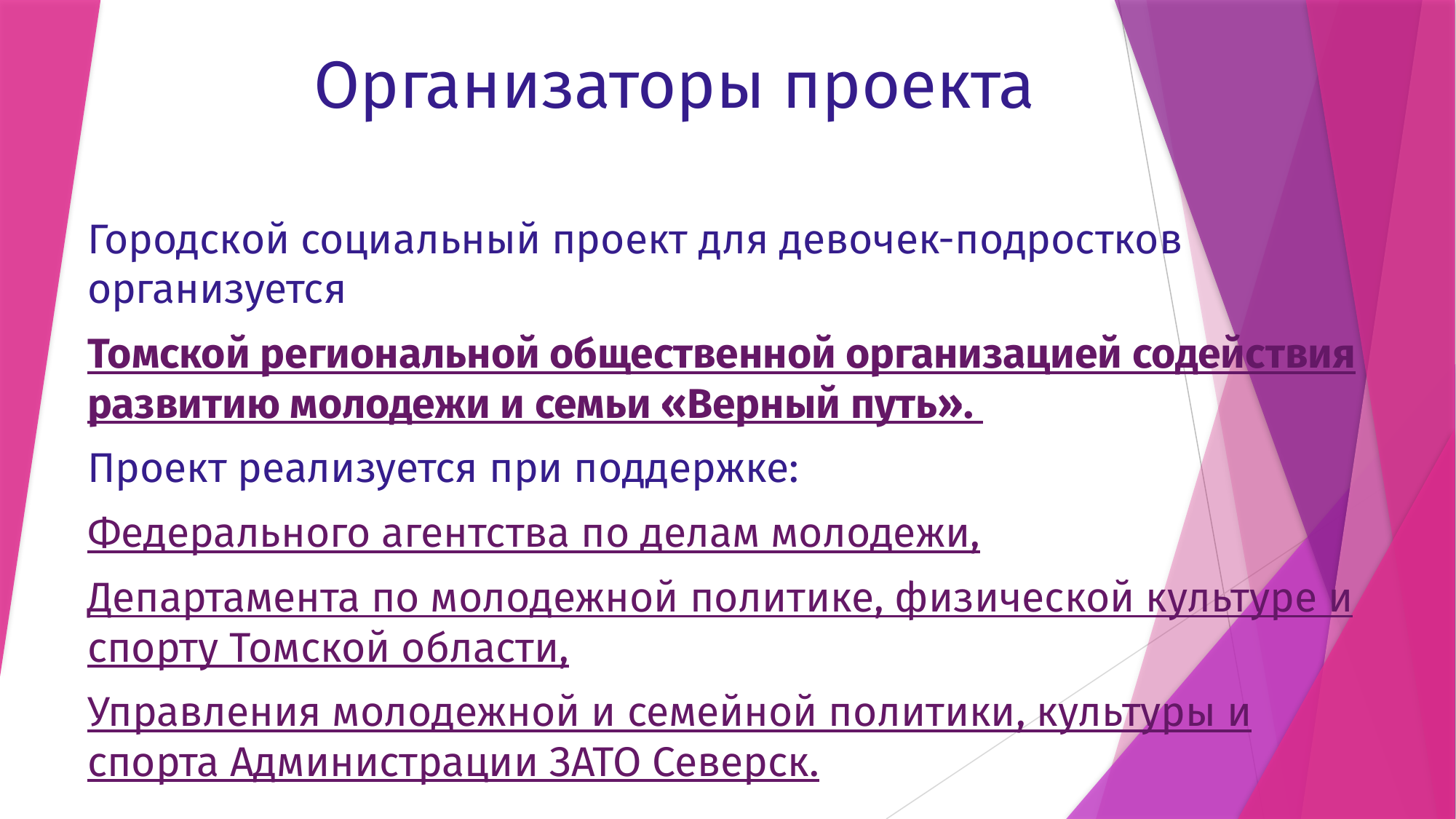

# Организаторы проекта

Городской социальный проект для девочек-подростков организуется
Томской региональной общественной организацией содействия развитию молодежи и семьи «Верный путь».
Проект реализуется при поддержке:
Федерального агентства по делам молодежи,
Департамента по молодежной политике, физической культуре и спорту Томской области,
Управления молодежной и семейной политики, культуры и спорта Администрации ЗАТО Северск.